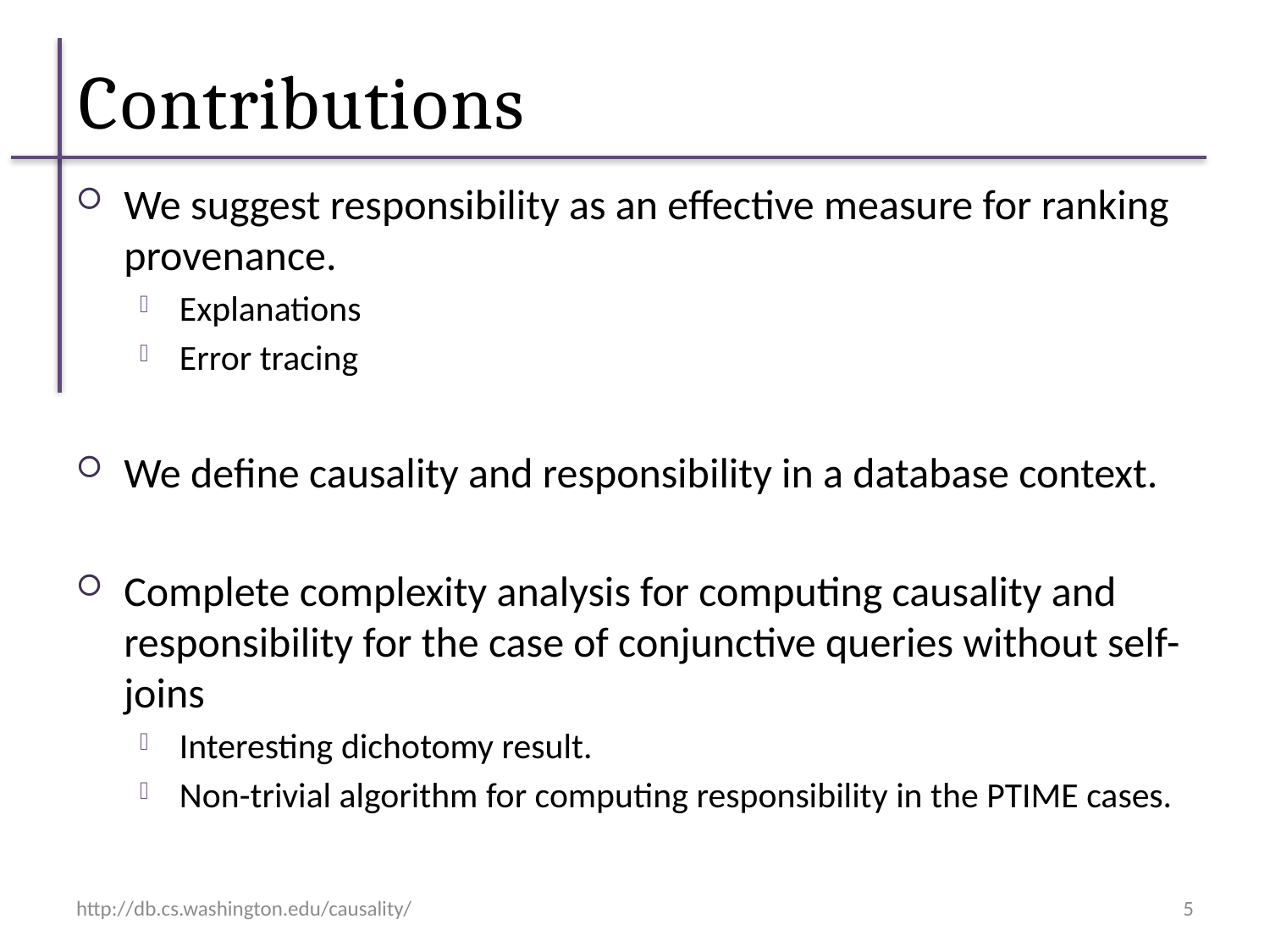

# Contributions
We suggest responsibility as an effective measure for ranking provenance.
Explanations
Error tracing

We define causality and responsibility in a database context.

Complete complexity analysis for computing causality and responsibility for the case of conjunctive queries without self-joins
Interesting dichotomy result.
Non-trivial algorithm for computing responsibility in the PTIME cases.
http://db.cs.washington.edu/causality/
5